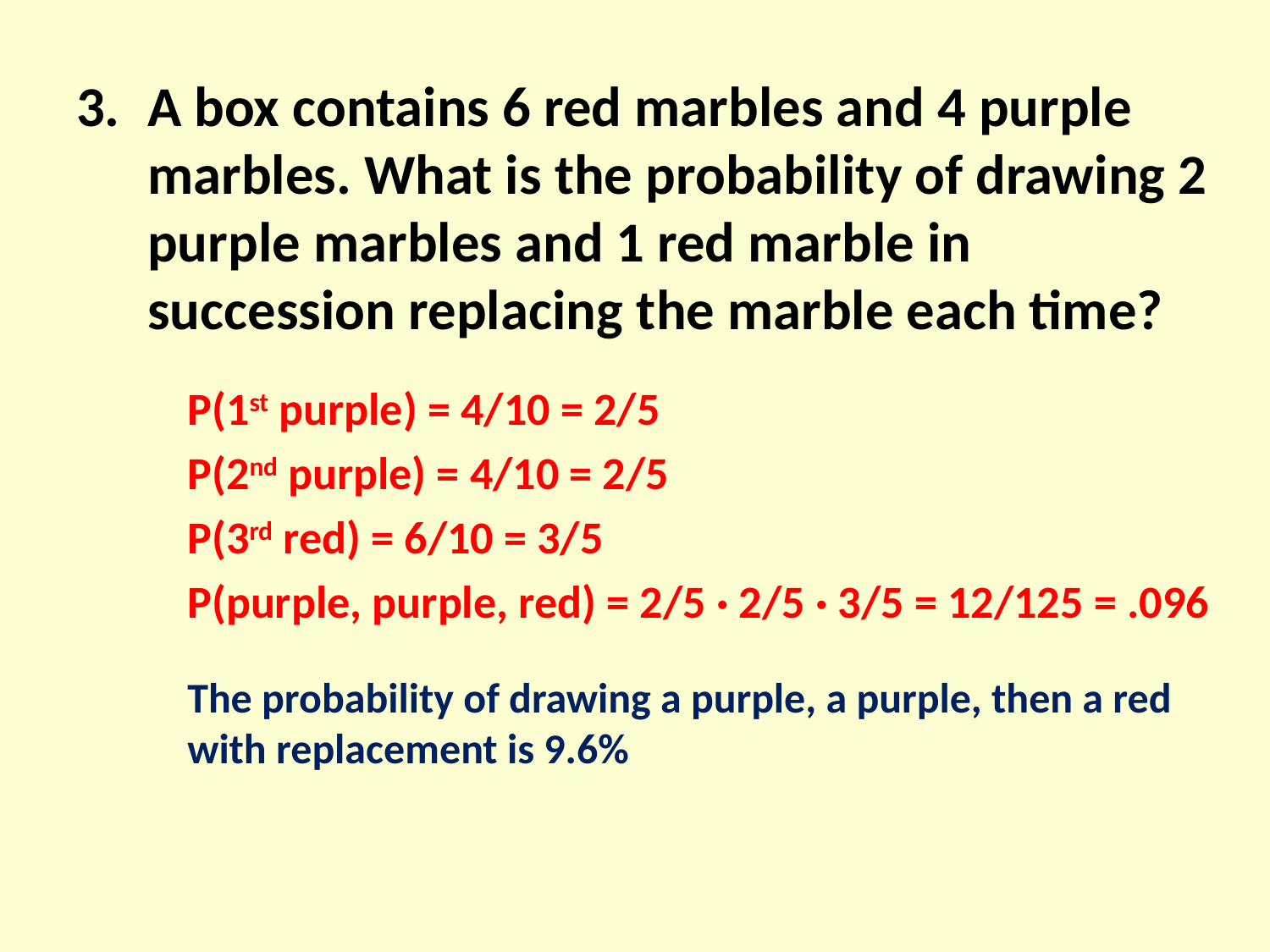

A box contains 6 red marbles and 4 purple marbles. What is the probability of drawing 2 purple marbles and 1 red marble in succession replacing the marble each time?

P(1st purple) = 4/10 = 2/5
P(2nd purple) = 4/10 = 2/5
P(3rd red) = 6/10 = 3/5
P(purple, purple, red) = 2/5 · 2/5 · 3/5 = 12/125 = .096

The probability of drawing a purple, a purple, then a red with replacement is 9.6%